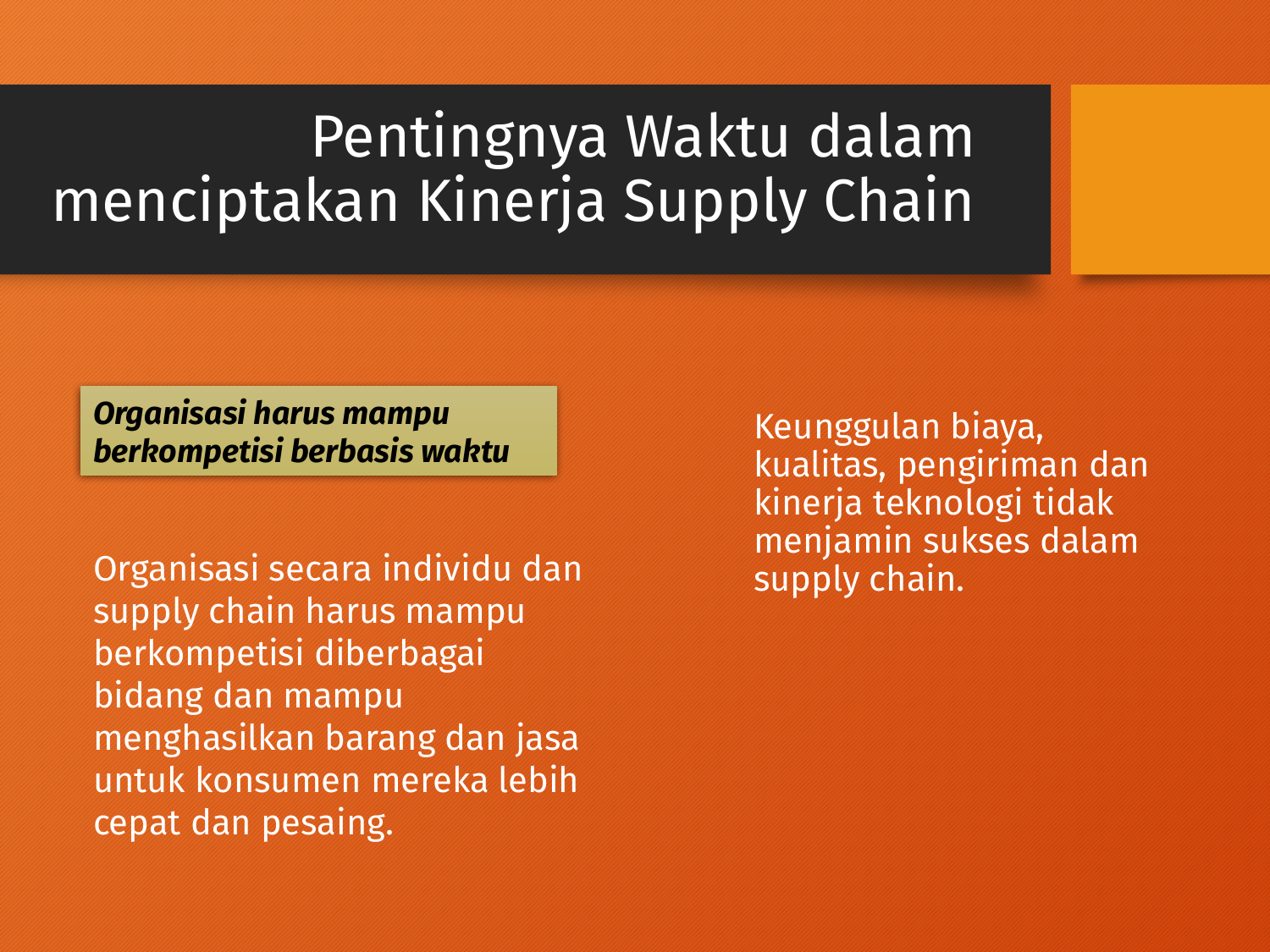

# Pentingnya Waktu dalam menciptakan Kinerja Supply Chain
Organisasi harus mampu berkompetisi berbasis waktu
Keunggulan biaya, kualitas, pengiriman dan kinerja teknologi tidak menjamin sukses dalam supply chain.
Organisasi secara individu dan supply chain harus mampu berkompetisi diberbagai bidang dan mampu menghasilkan barang dan jasa untuk konsumen mereka lebih cepat dan pesaing.